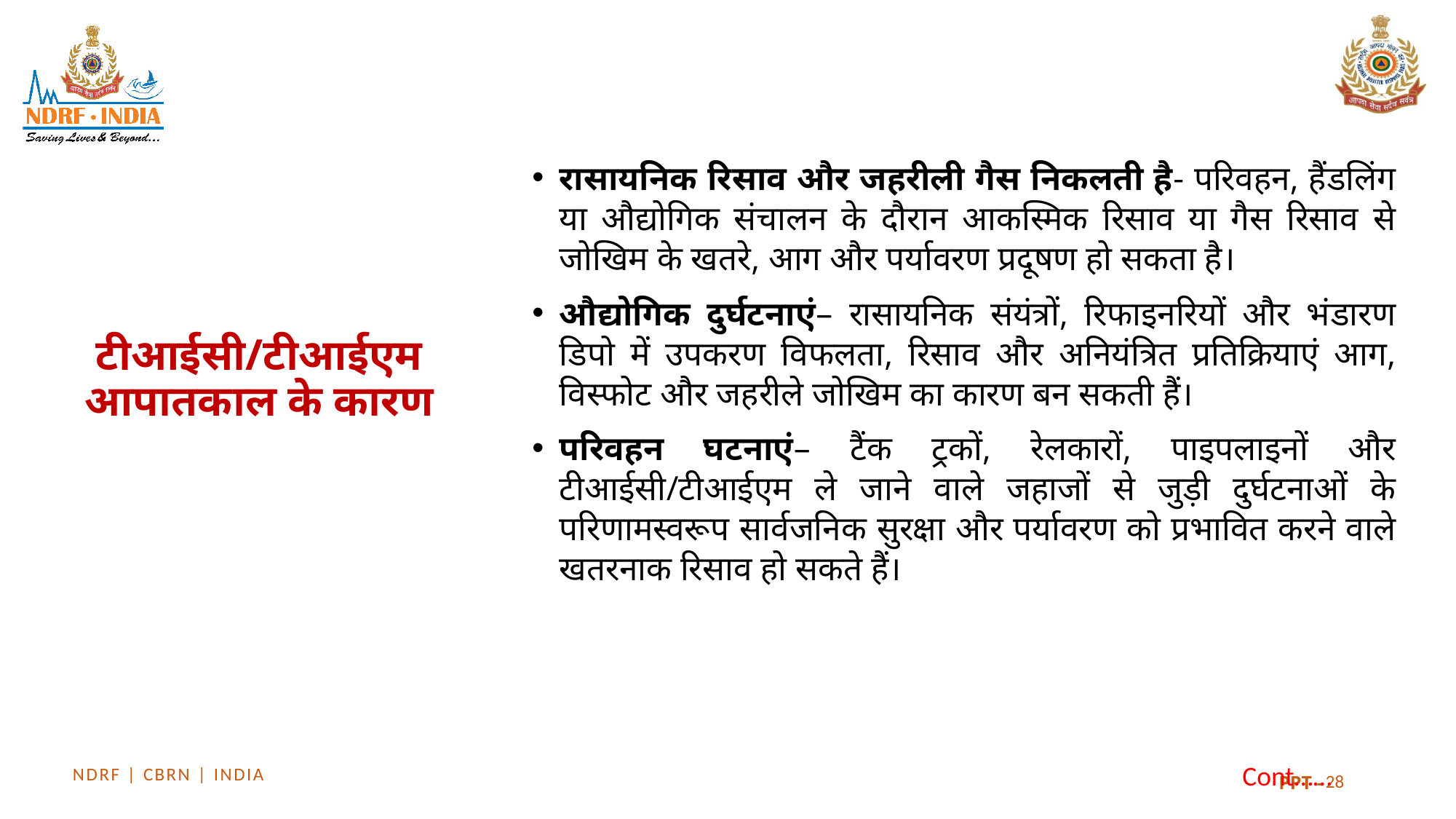

रासायनिक रिसाव और जहरीली गैस निकलती है- परिवहन, हैंडलिंग या औद्योगिक संचालन के दौरान आकस्मिक रिसाव या गैस रिसाव से जोखिम के खतरे, आग और पर्यावरण प्रदूषण हो सकता है।
औद्योगिक दुर्घटनाएं– रासायनिक संयंत्रों, रिफाइनरियों और भंडारण डिपो में उपकरण विफलता, रिसाव और अनियंत्रित प्रतिक्रियाएं आग, विस्फोट और जहरीले जोखिम का कारण बन सकती हैं।
परिवहन घटनाएं– टैंक ट्रकों, रेलकारों, पाइपलाइनों और टीआईसी/टीआईएम ले जाने वाले जहाजों से जुड़ी दुर्घटनाओं के परिणामस्वरूप सार्वजनिक सुरक्षा और पर्यावरण को प्रभावित करने वाले खतरनाक रिसाव हो सकते हैं।
टीआईसी/टीआईएम आपातकाल के कारण
Cont……
28